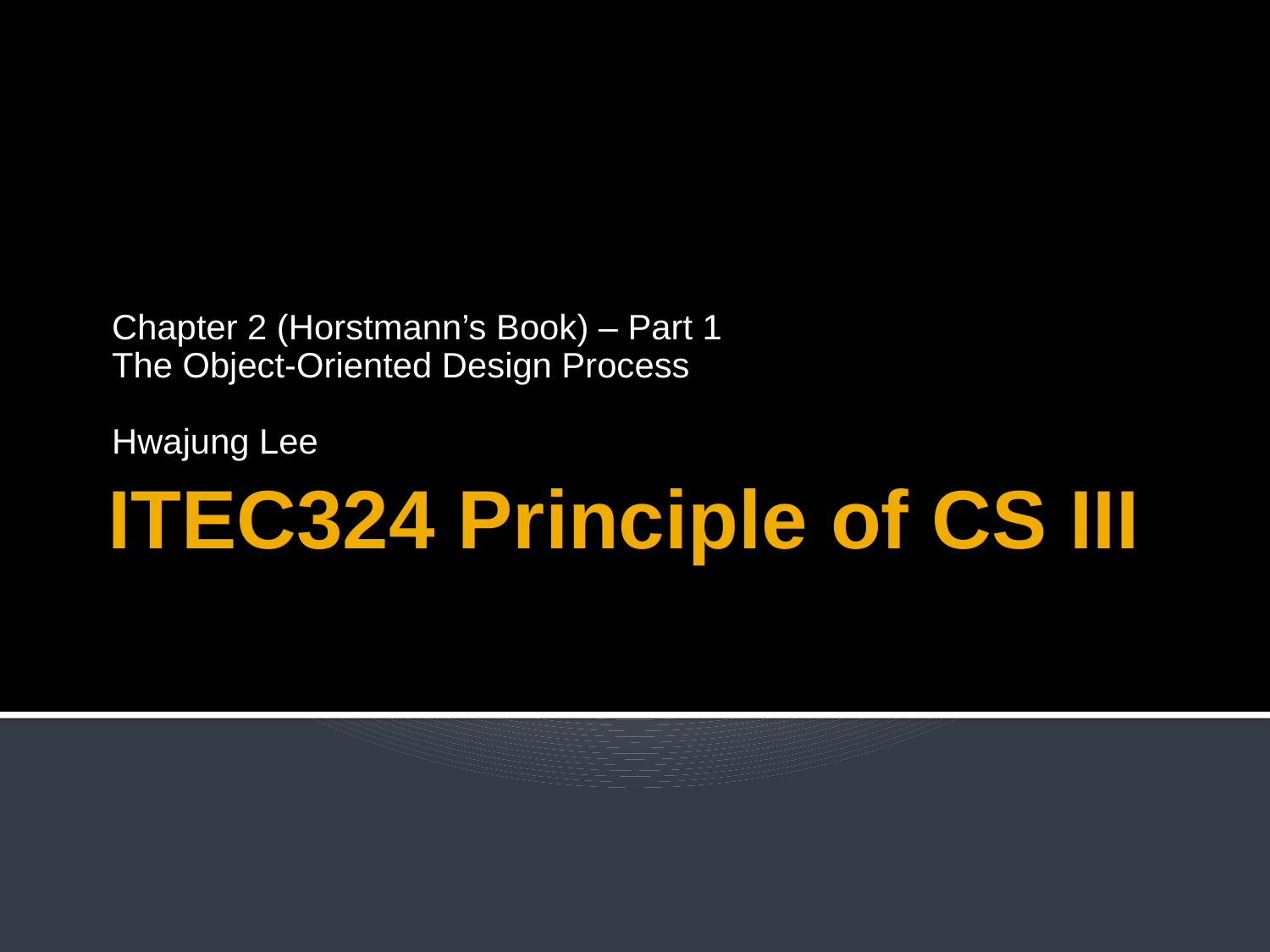

Chapter 2 (Horstmann’s Book) – Part 1
The Object-Oriented Design Process

Hwajung Lee
# ITEC324 Principle of CS III